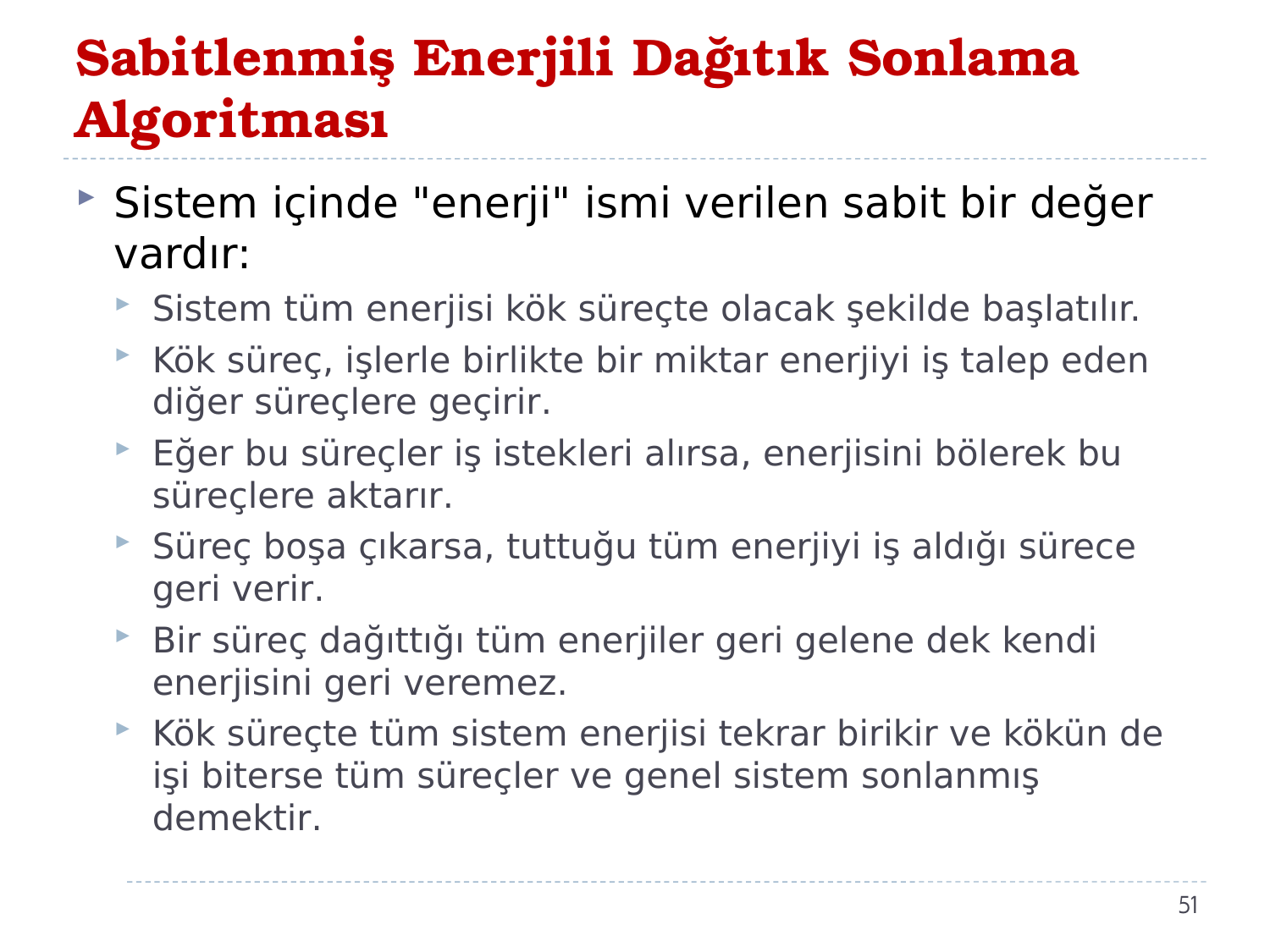

# Sabitlenmiş Enerjili Dağıtık Sonlama Algoritması
Sistem içinde "enerji" ismi verilen sabit bir değer vardır:
Sistem tüm enerjisi kök süreçte olacak şekilde başlatılır.
Kök süreç, işlerle birlikte bir miktar enerjiyi iş talep eden diğer süreçlere geçirir.
Eğer bu süreçler iş istekleri alırsa, enerjisini bölerek bu süreçlere aktarır.
Süreç boşa çıkarsa, tuttuğu tüm enerjiyi iş aldığı sürece geri verir.
Bir süreç dağıttığı tüm enerjiler geri gelene dek kendi enerjisini geri veremez.
Kök süreçte tüm sistem enerjisi tekrar birikir ve kökün de işi biterse tüm süreçler ve genel sistem sonlanmış demektir.

51